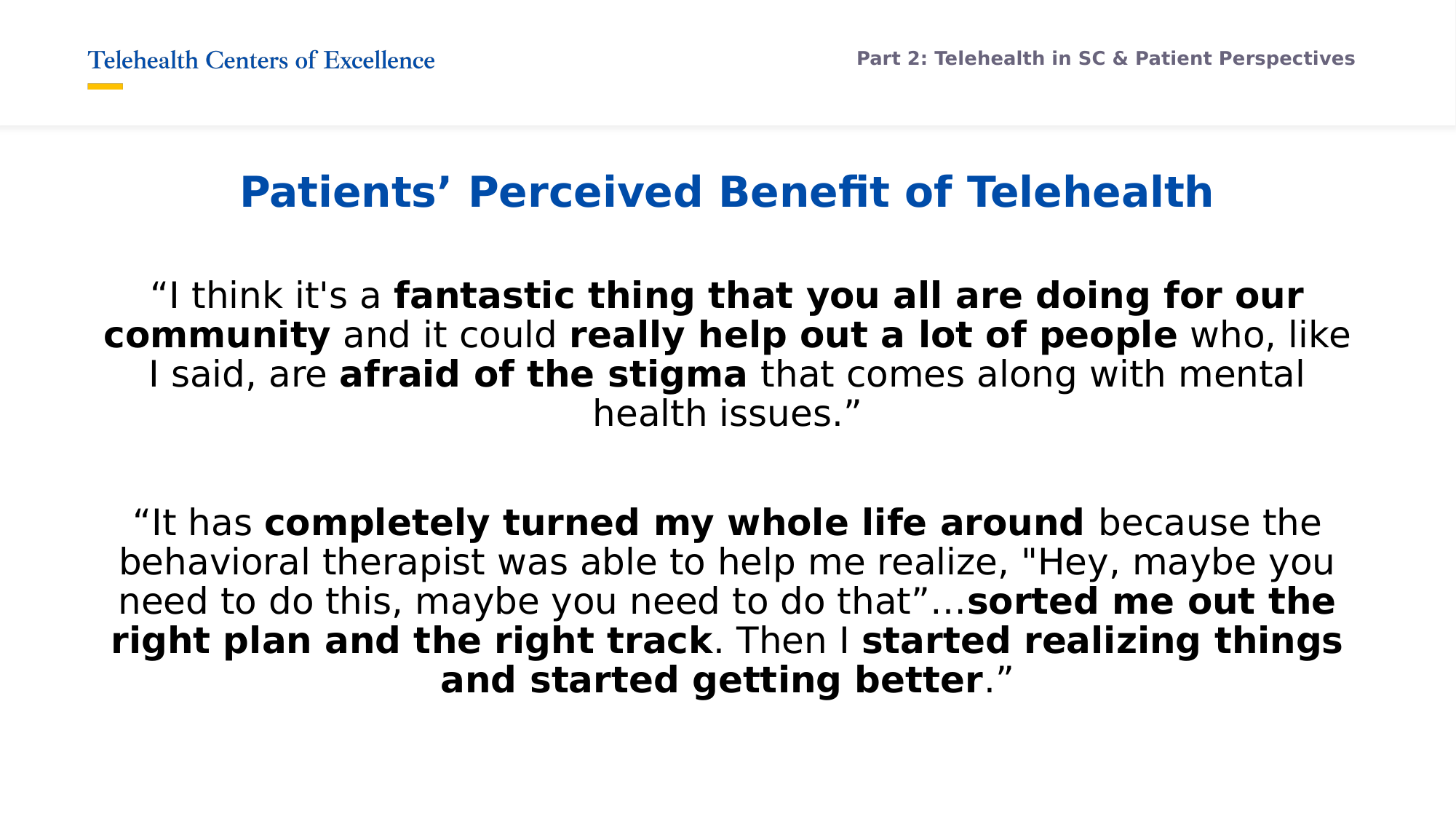

Part 2: Telehealth in SC & Patient Perspectives
# Patients’ Perceived Benefit of Telehealth
“I think it's a fantastic thing that you all are doing for our community and it could really help out a lot of people who, like I said, are afraid of the stigma that comes along with mental health issues.”

“It has completely turned my whole life around because the behavioral therapist was able to help me realize, "Hey, maybe you need to do this, maybe you need to do that”…sorted me out the right plan and the right track. Then I started realizing things and started getting better.”